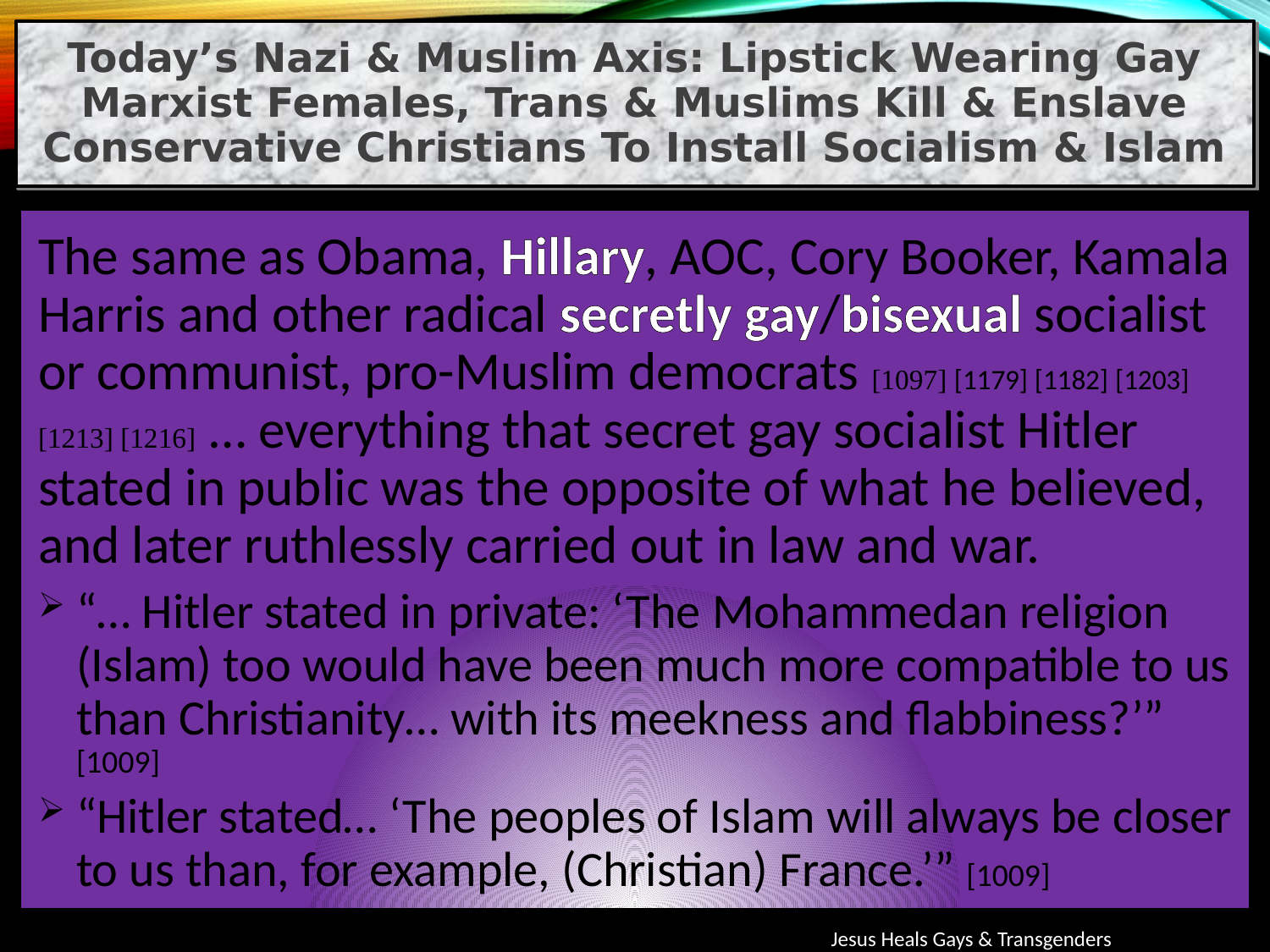

Today’s Nazi & Muslim Axis: Lipstick Wearing Gay Marxist Females, Trans & Muslims Kill & Enslave Conservative Christians To Install Socialism & Islam
The same as Obama, Hillary, AOC, Cory Booker, Kamala Harris and other radical secretly gay/bisexual socialist or communist, pro-Muslim democrats [1097] [1179] [1182] [1203] [1213] [1216]  … everything that secret gay socialist Hitler stated in public was the opposite of what he believed, and later ruthlessly carried out in law and war.
“… Hitler stated in private: ‘The Mohammedan religion (Islam) too would have been much more compatible to us than Christianity… with its meekness and flabbiness?’” [1009]
“Hitler stated… ‘The peoples of Islam will always be closer to us than, for example, (Christian) France.’” [1009]
Jesus Heals Gays & Transgenders